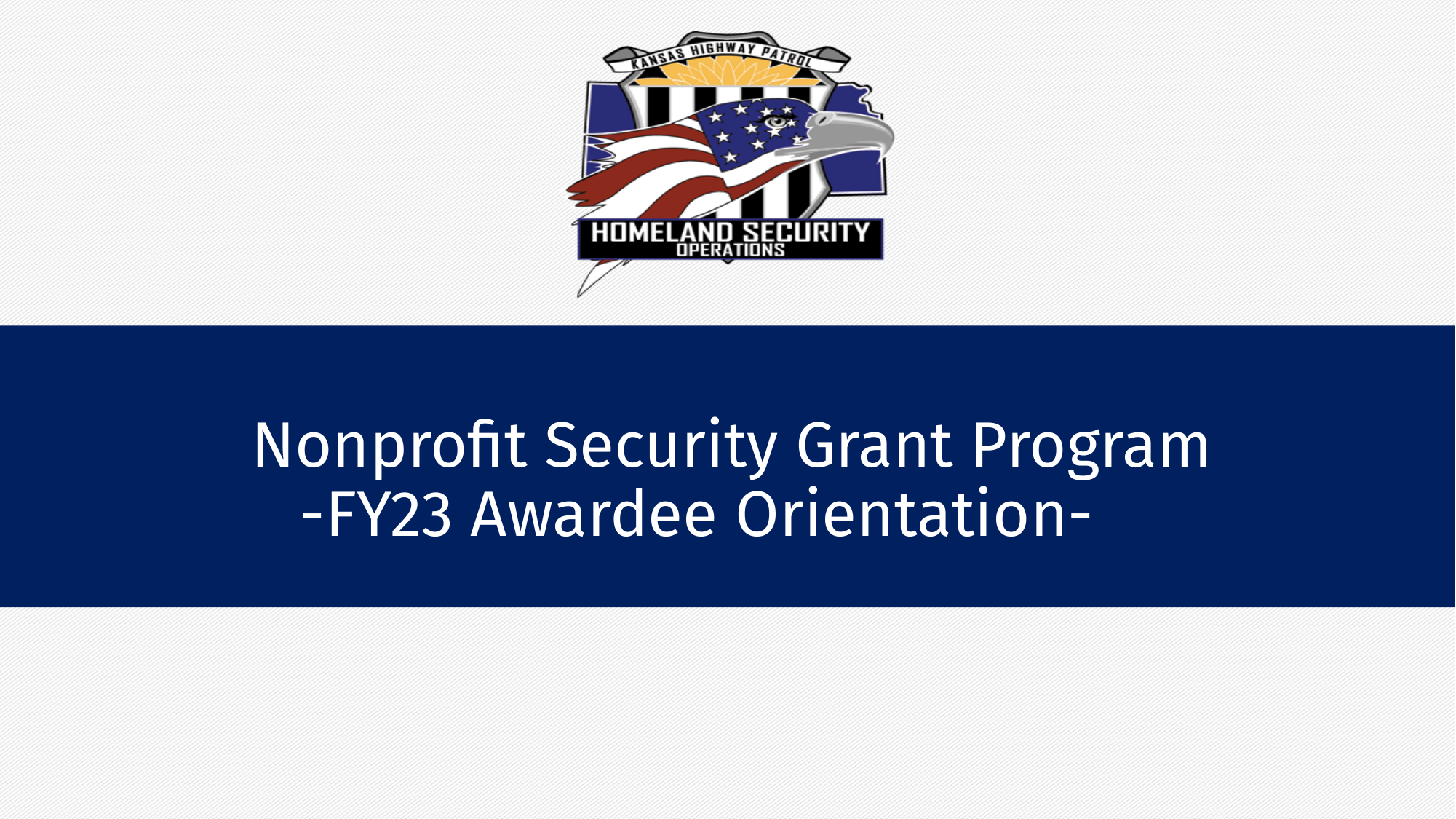

# Nonprofit Security Grant Program -FY23 Awardee Orientation-